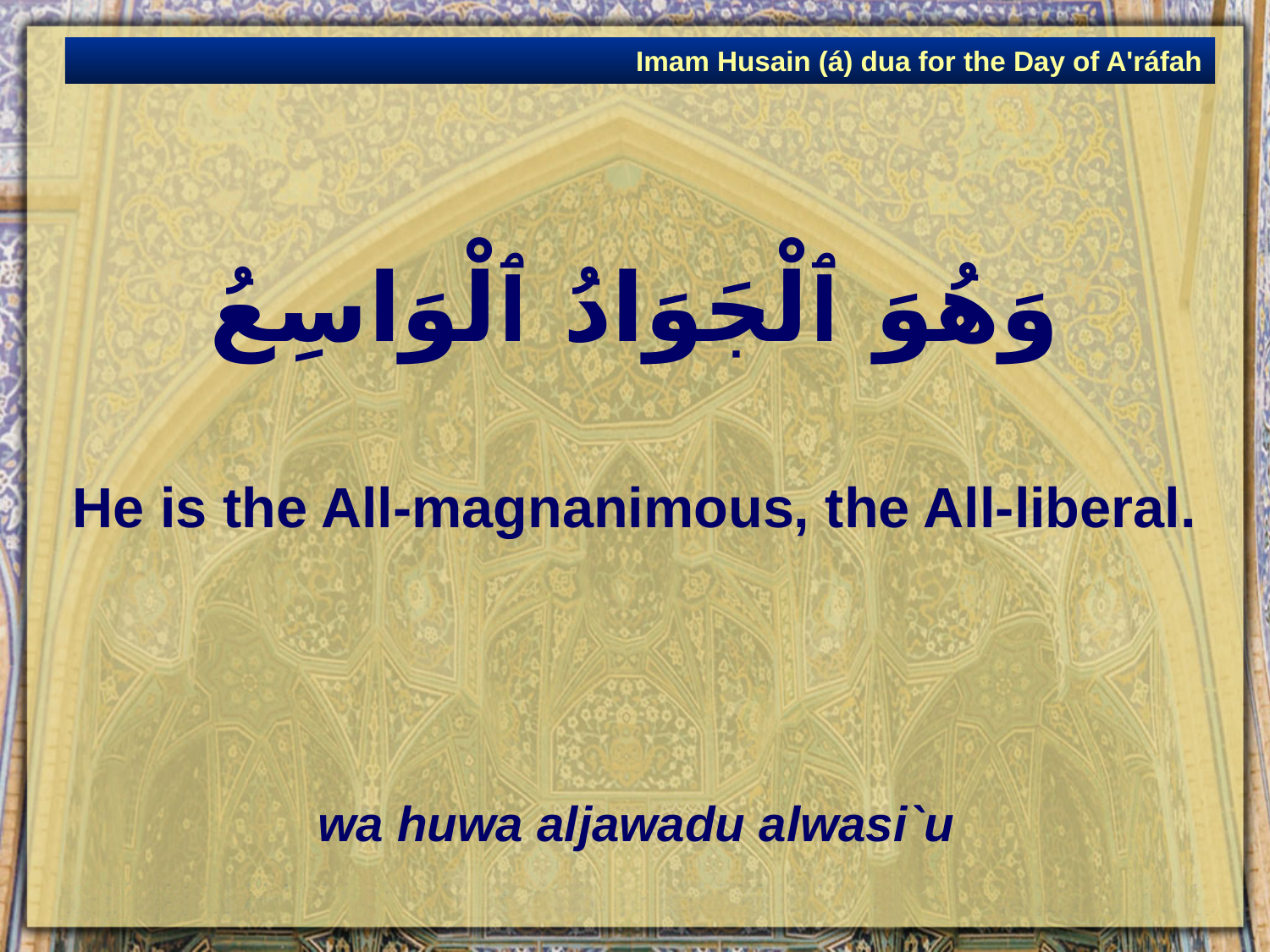

Imam Husain (á) dua for the Day of A'ráfah
# وَهُوَ ٱلْجَوَادُ ٱلْوَاسِعُ
He is the All-magnanimous, the All-liberal.
wa huwa aljawadu alwasi`u